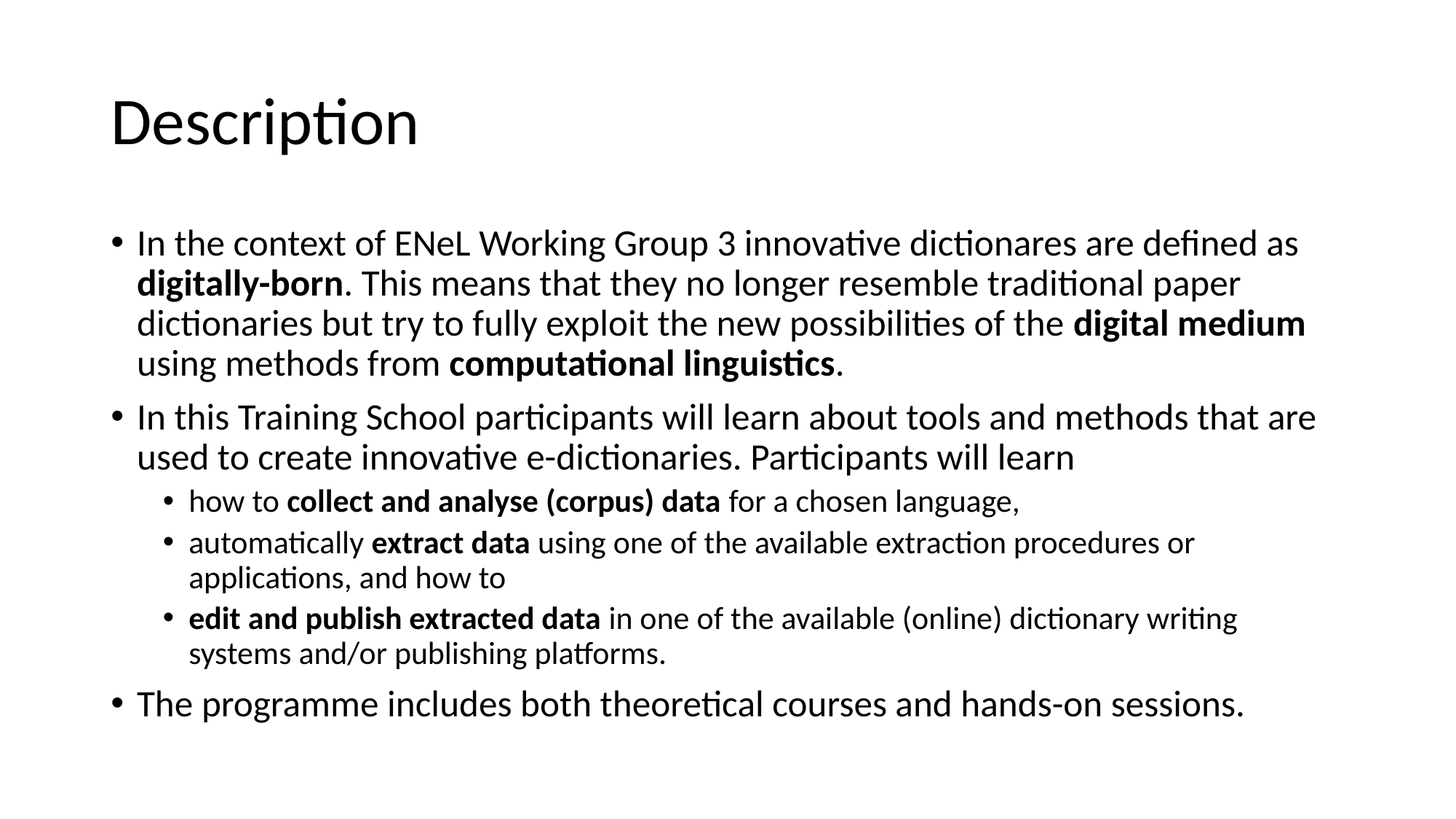

# Description
In the context of ENeL Working Group 3 innovative dictionares are defined as digitally-born. This means that they no longer resemble traditional paper dictionaries but try to fully exploit the new possibilities of the digital medium using methods from computational linguistics.
In this Training School participants will learn about tools and methods that are used to create innovative e-dictionaries. Participants will learn
how to collect and analyse (corpus) data for a chosen language,
automatically extract data using one of the available extraction procedures or applications, and how to
edit and publish extracted data in one of the available (online) dictionary writing systems and/or publishing platforms.
The programme includes both theoretical courses and hands-on sessions.